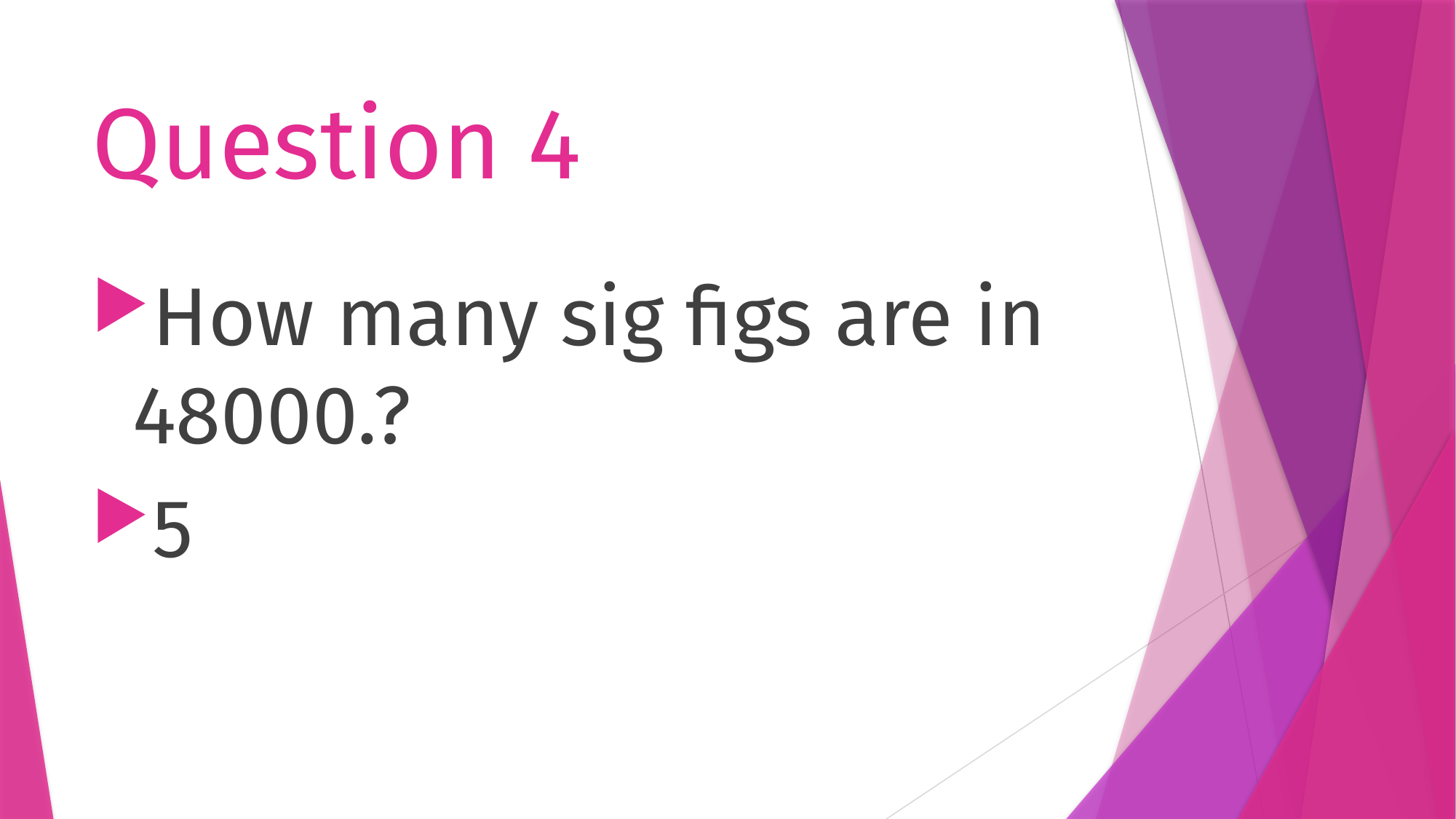

# Question 4
How many sig figs are in 48000.?
5